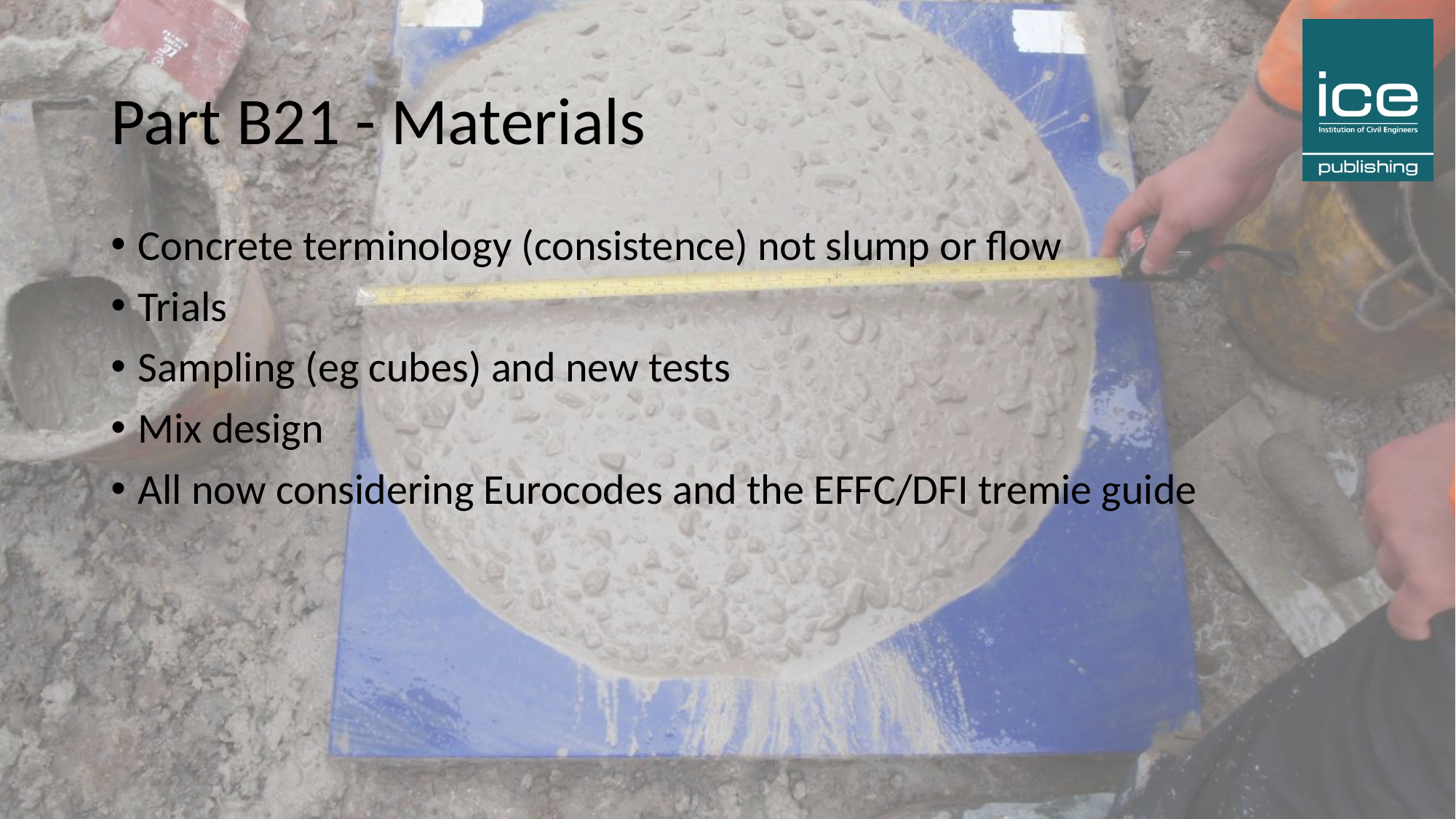

# Part B21 - Materials
Concrete terminology (consistence) not slump or flow
Trials
Sampling (eg cubes) and new tests
Mix design
All now considering Eurocodes and the EFFC/DFI tremie guide